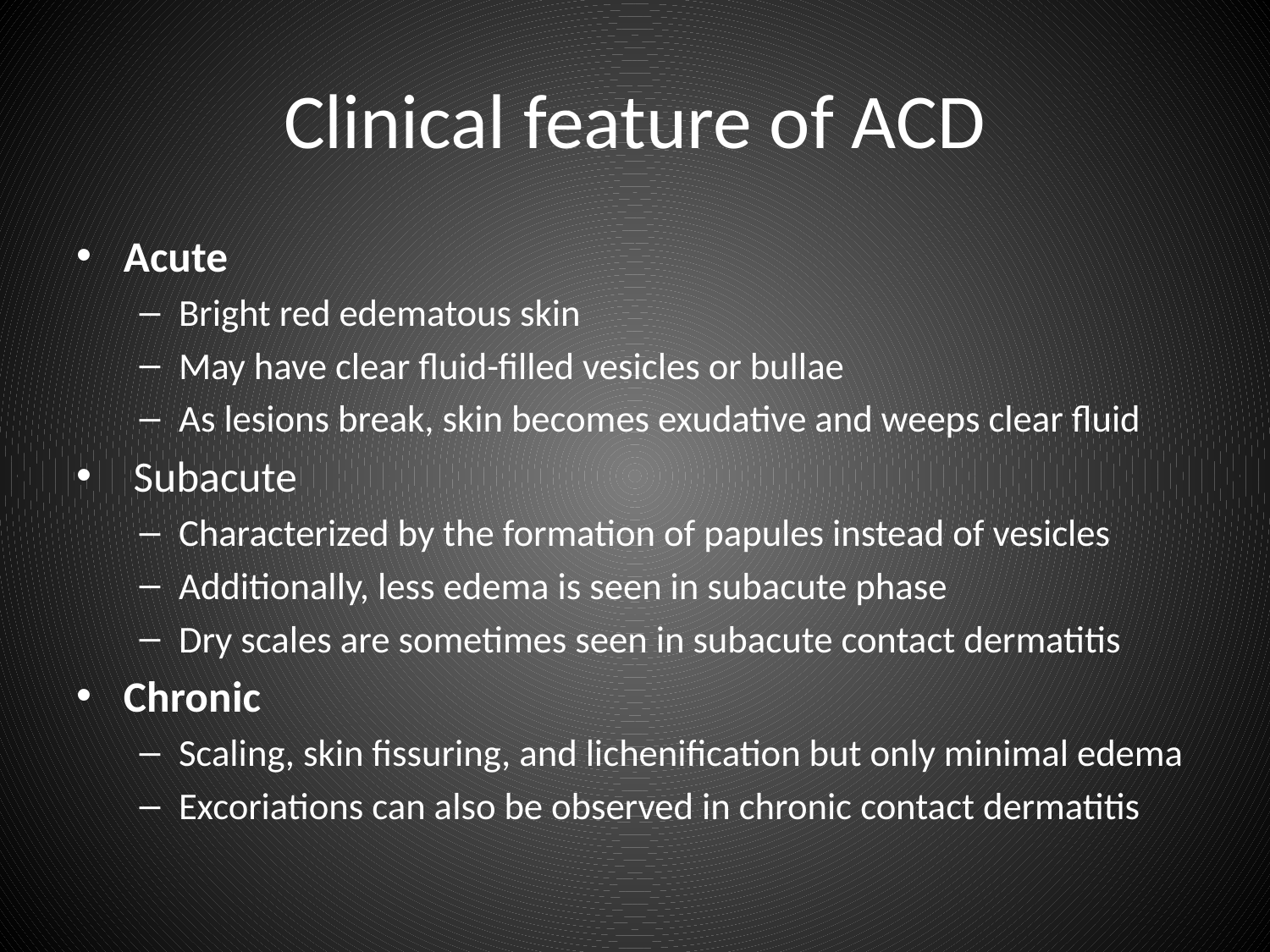

# Clinical feature of ACD
Acute
Bright red edematous skin
May have clear fluid-filled vesicles or bullae
As lesions break, skin becomes exudative and weeps clear fluid
 Subacute
Characterized by the formation of papules instead of vesicles
Additionally, less edema is seen in subacute phase
Dry scales are sometimes seen in subacute contact dermatitis
Chronic
Scaling, skin fissuring, and lichenification but only minimal edema
Excoriations can also be observed in chronic contact dermatitis